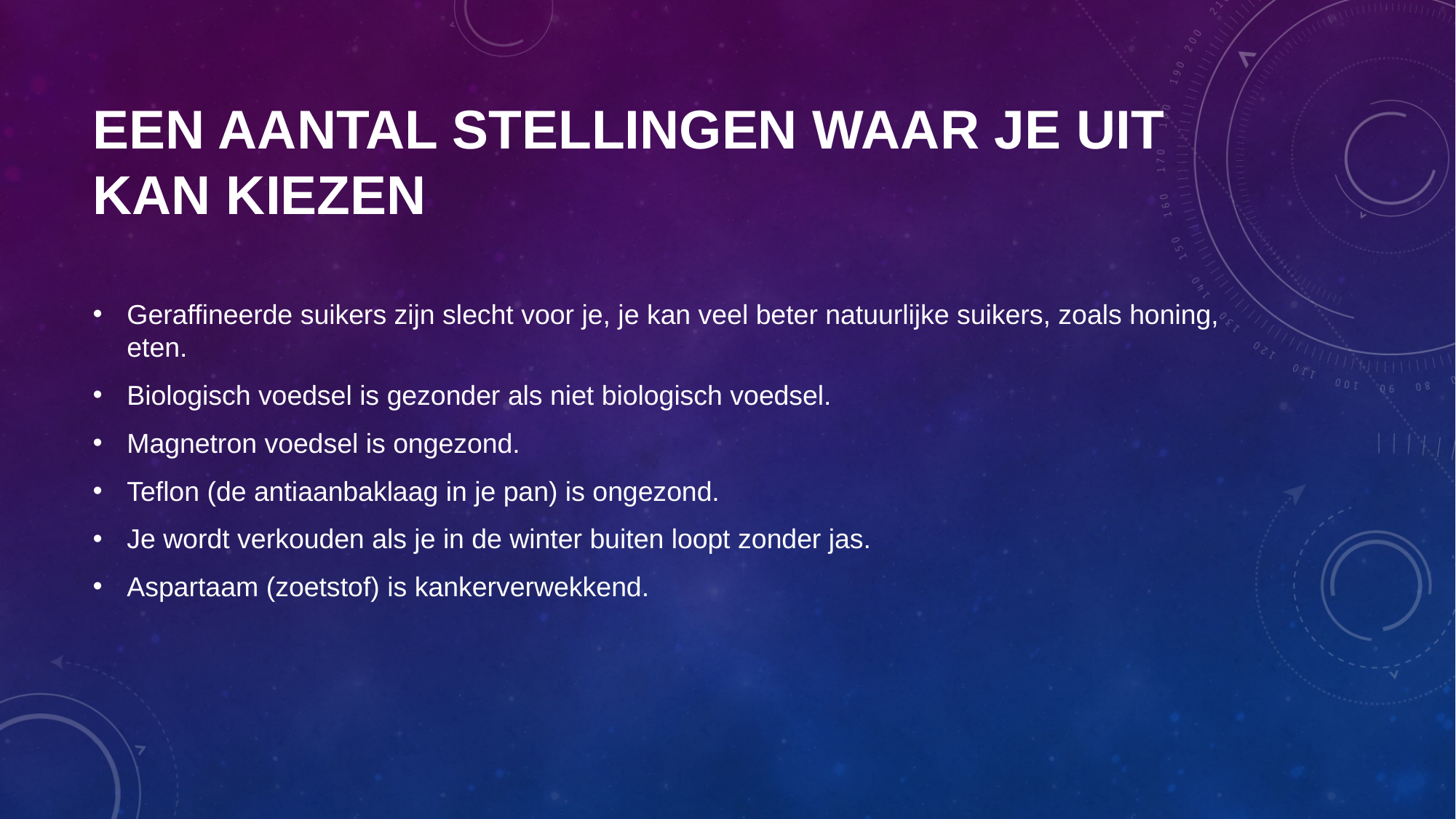

# Een aantal stellingen waar je uit kan kiezen
Geraffineerde suikers zijn slecht voor je, je kan veel beter natuurlijke suikers, zoals honing, eten.
Biologisch voedsel is gezonder als niet biologisch voedsel.
Magnetron voedsel is ongezond.
Teflon (de antiaanbaklaag in je pan) is ongezond.
Je wordt verkouden als je in de winter buiten loopt zonder jas.
Aspartaam (zoetstof) is kankerverwekkend.